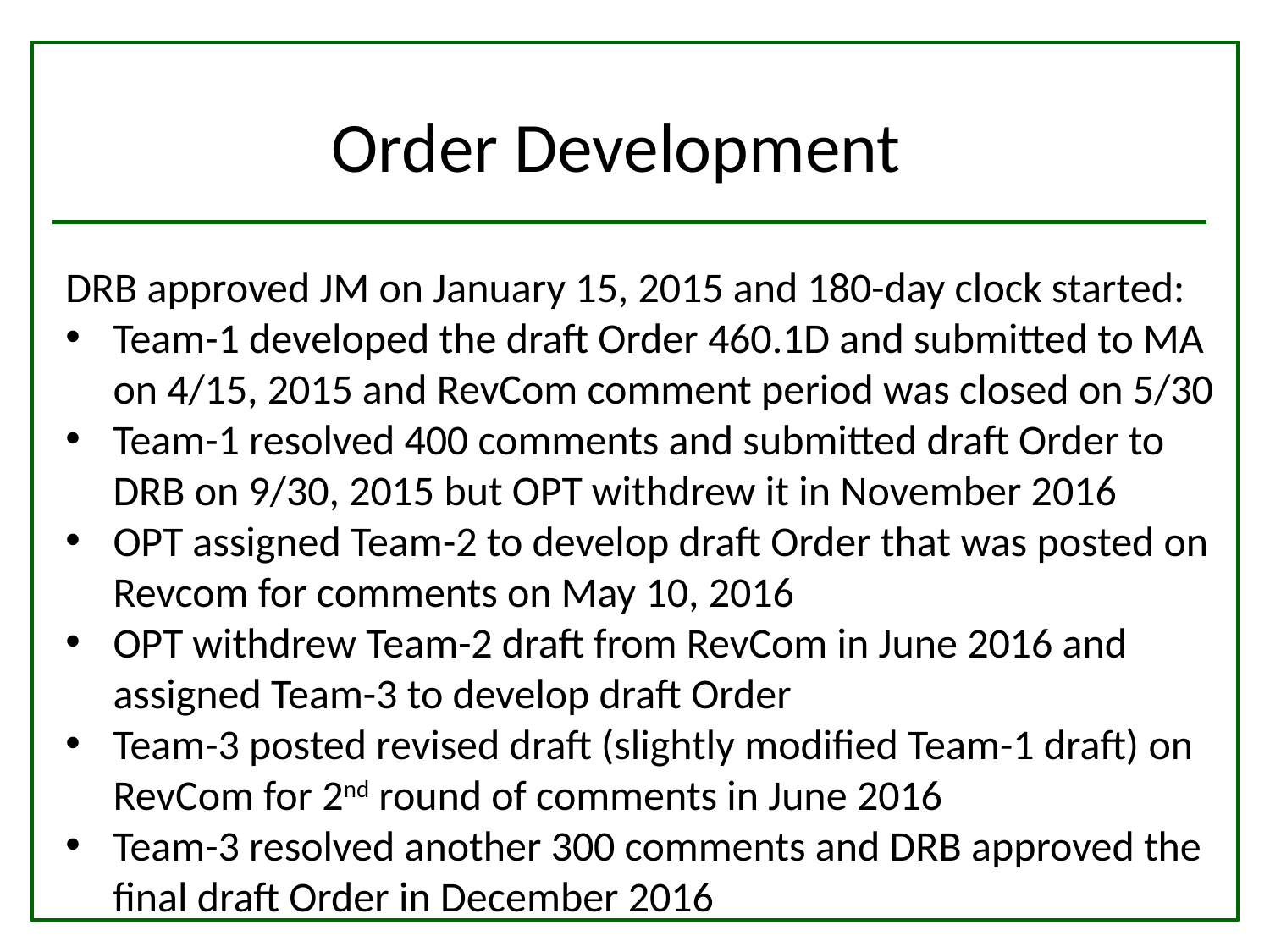

Order Development
#
DRB approved JM on January 15, 2015 and 180-day clock started:
Team-1 developed the draft Order 460.1D and submitted to MA on 4/15, 2015 and RevCom comment period was closed on 5/30
Team-1 resolved 400 comments and submitted draft Order to DRB on 9/30, 2015 but OPT withdrew it in November 2016
OPT assigned Team-2 to develop draft Order that was posted on Revcom for comments on May 10, 2016
OPT withdrew Team-2 draft from RevCom in June 2016 and assigned Team-3 to develop draft Order
Team-3 posted revised draft (slightly modified Team-1 draft) on RevCom for 2nd round of comments in June 2016
Team-3 resolved another 300 comments and DRB approved the final draft Order in December 2016